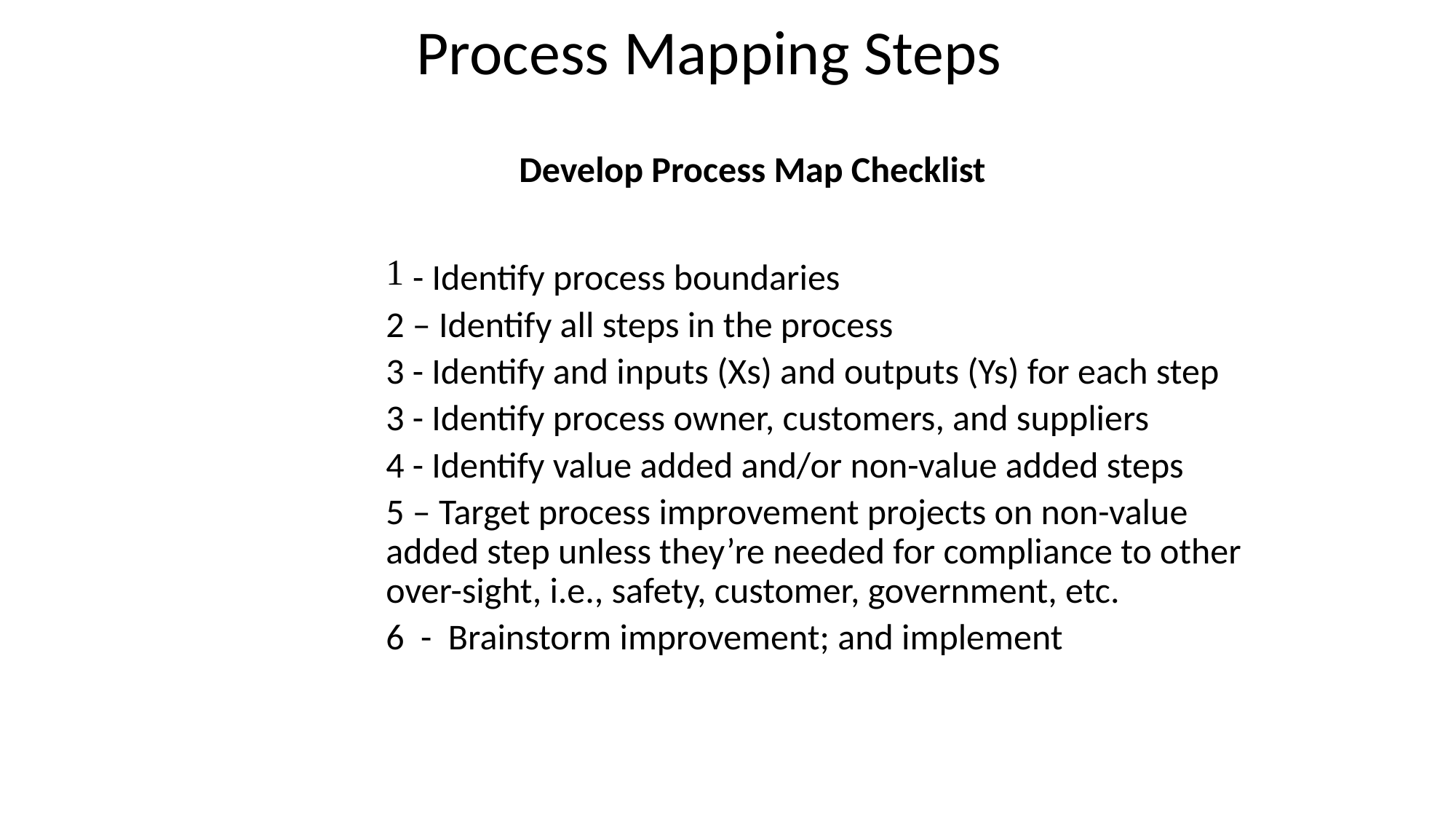

# Process Mapping Steps
                       Develop Process Map Checklist

- Identify process boundaries
2 – Identify all steps in the process
3 - Identify and inputs (Xs) and outputs (Ys) for each step
3 - Identify process owner, customers, and suppliers
4 - Identify value added and/or non-value added steps
5 – Target process improvement projects on non-value added step unless they’re needed for compliance to other over-sight, i.e., safety, customer, government, etc.
6  -  Brainstorm improvement; and implement